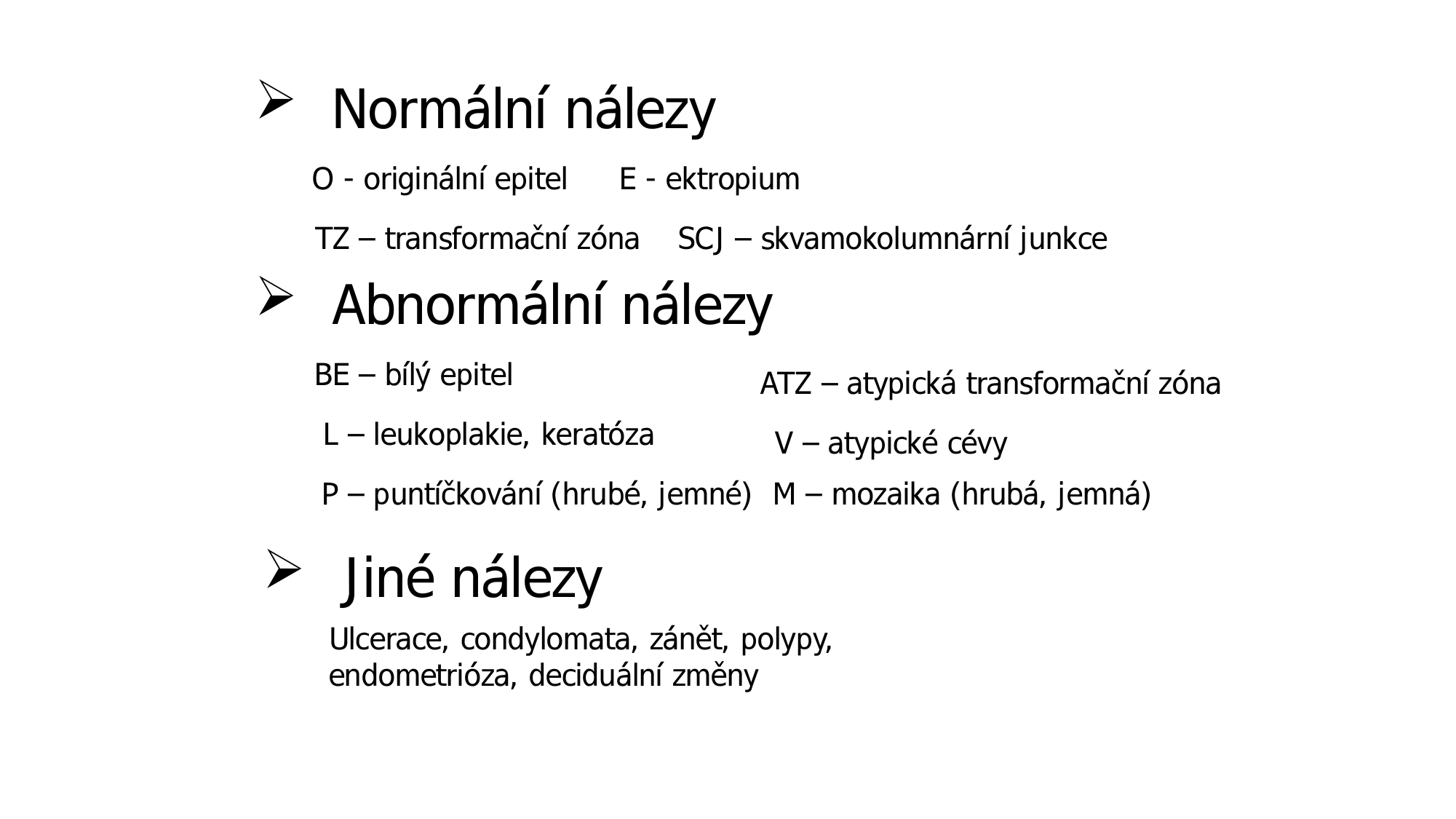

Normální nálezy
O - originální epitel
E - ektropium
TZ – transformační zóna
SCJ – skvamokolumnární junkce
  Abnormální nálezy
BE – bílý epitel
ATZ – atypická transformační zóna
L – leukoplakie, keratóza
V – atypické cévy
P – puntíčkování (hrubé, jemné)
M – mozaika (hrubá, jemná)
  Jiné nálezy
Ulcerace, condylomata, zánět, polypy,
endometrióza, deciduální změny